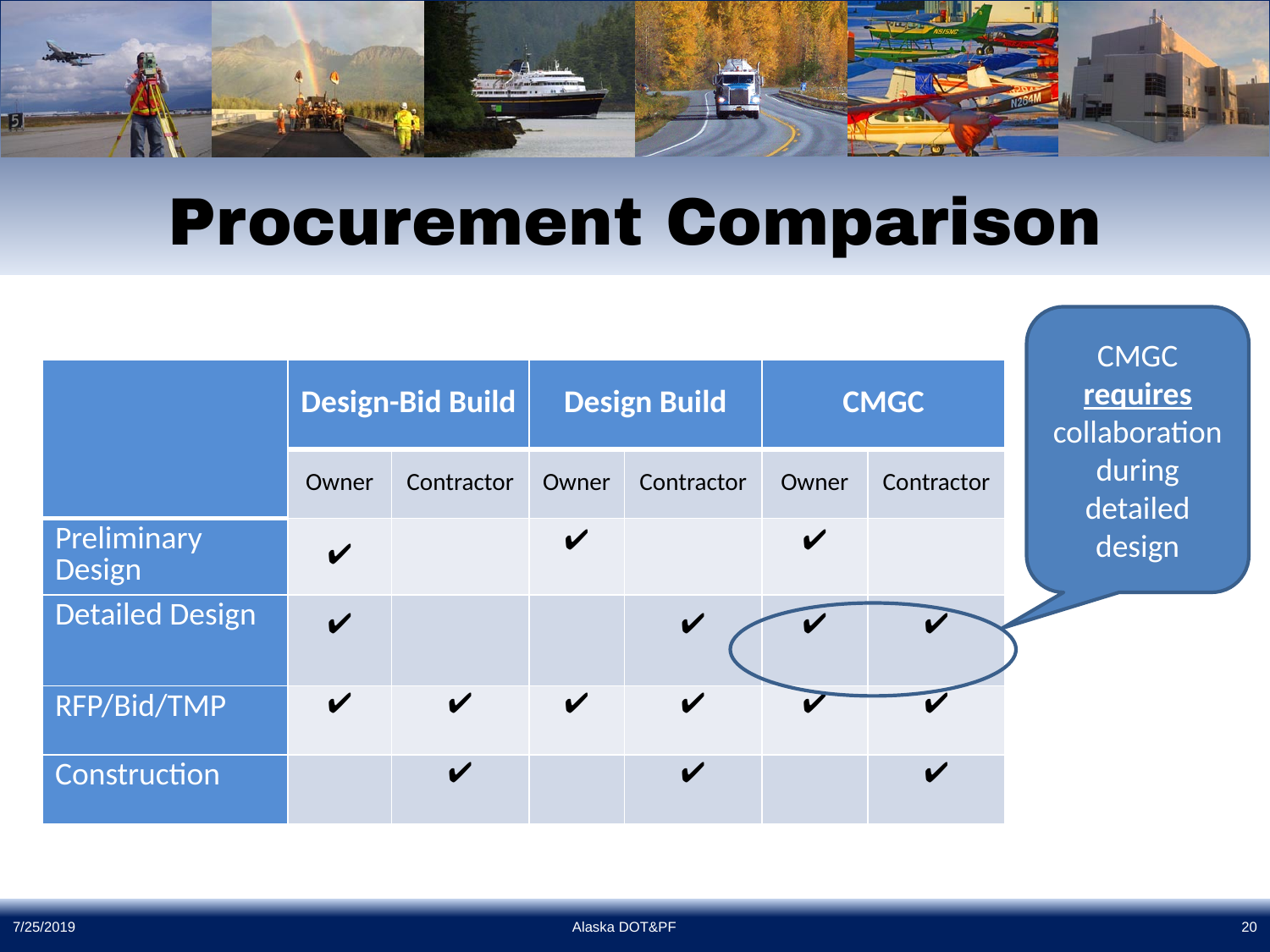

# Procurement Comparison
CMGC requires collaboration during detailed design
|  | Design-Bid Build |  | Design Build |  | CMGC |  |
| --- | --- | --- | --- | --- | --- | --- |
|  | Owner | Contractor | Owner | Contractor | Owner | Contractor |
| Preliminary Design | ✔️ |  | ✔️ |  | ✔️ |  |
| Detailed Design | ✔️ |  |  | ✔️ | ✔️ | ✔️ |
| RFP/Bid/TMP | ✔️ | ✔️ | ✔️ | ✔️ | ✔️ | ✔️ |
| Construction |  | ✔️ |  | ✔️ |  | ✔️ |

7/25/2019
Alaska DOT&PF
20